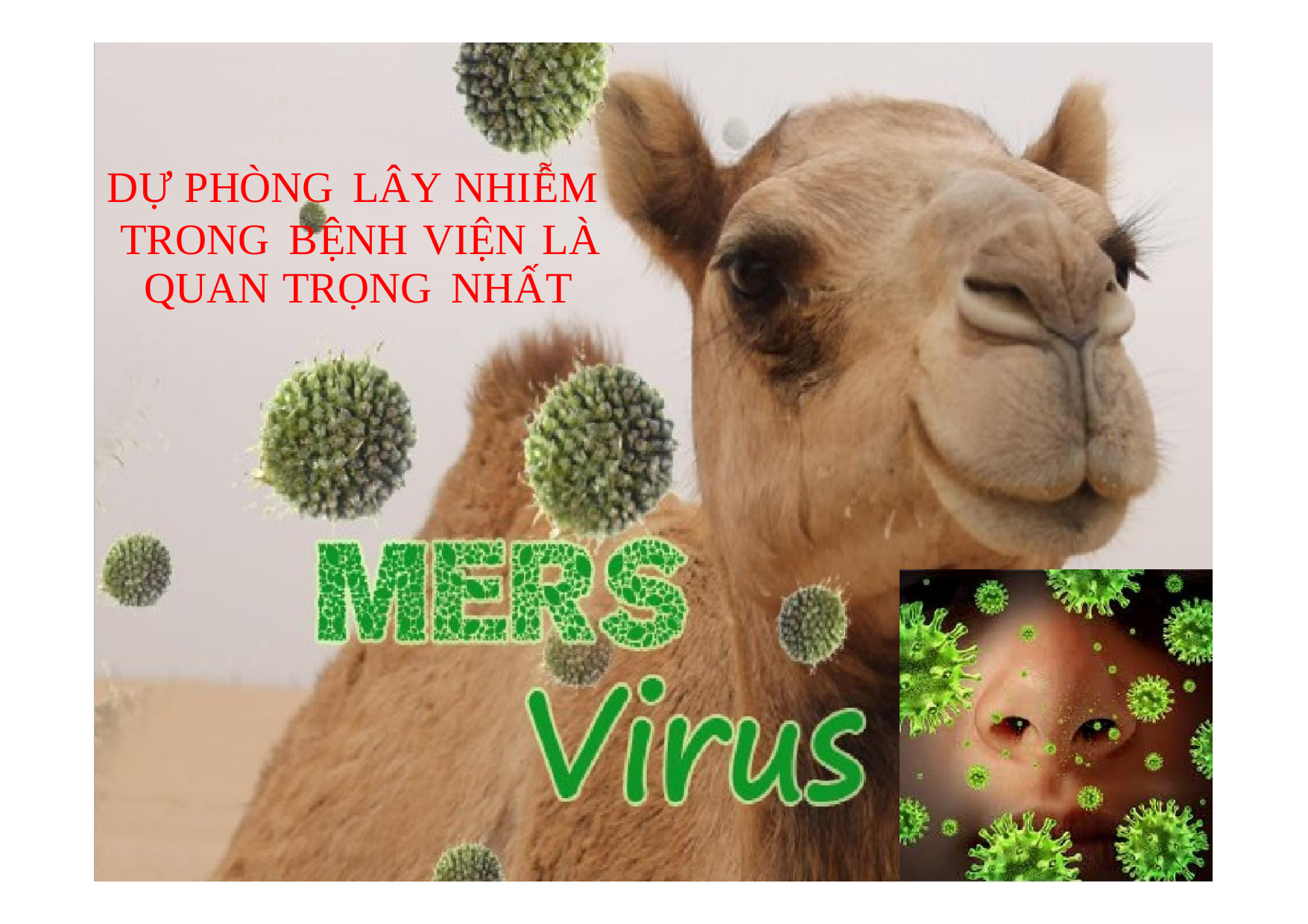

13

DỰ PHÒNG LÂY NHIỄM

TRONG BỆNH VIỆN LÀ
QUAN TRỌNG NHẤT